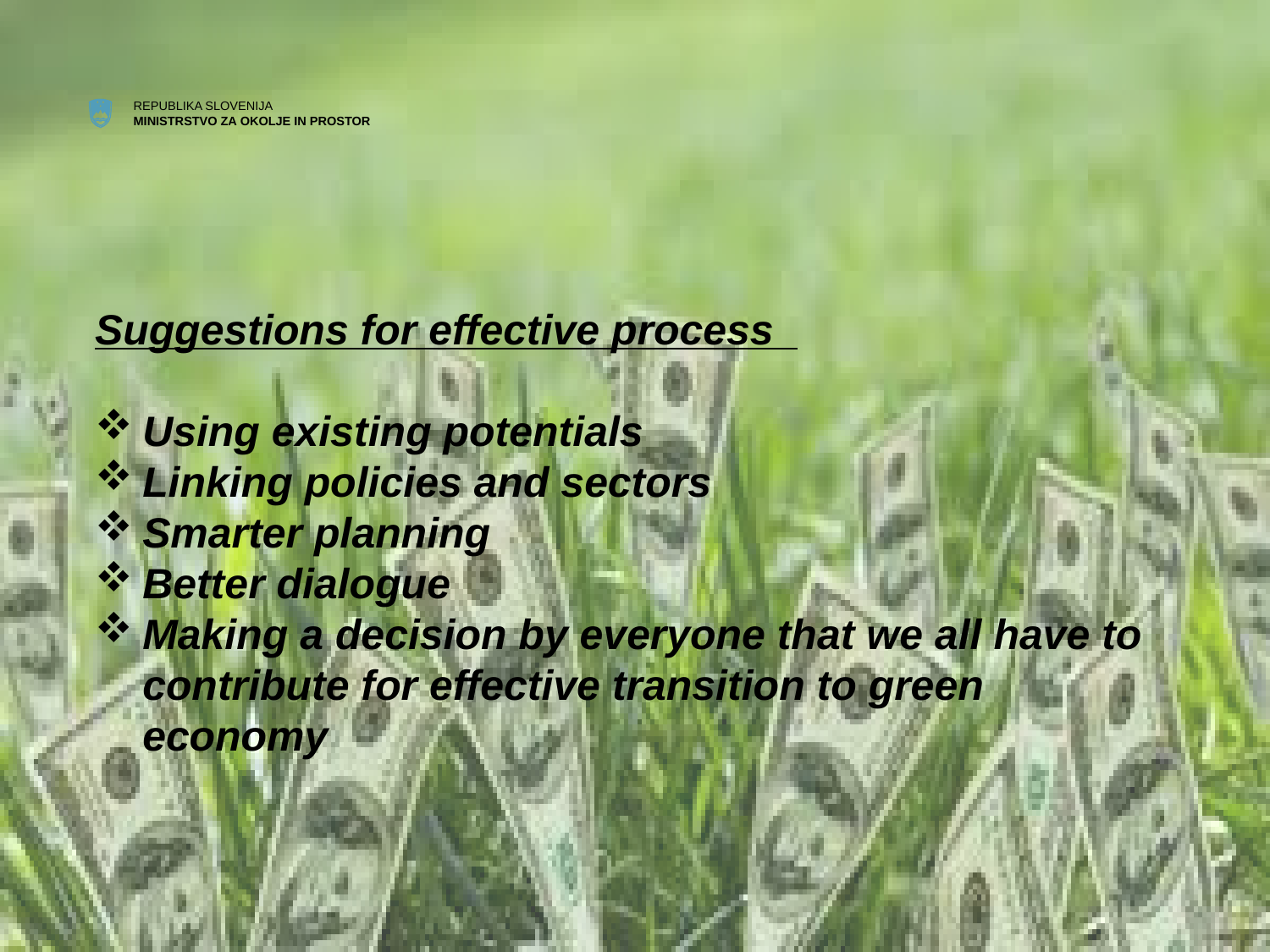

Suggestions for effective process

Using existing potentials
Linking policies and sectors
Smarter planning
Better dialogue
Making a decision by everyone that we all have to contribute for effective transition to green economy